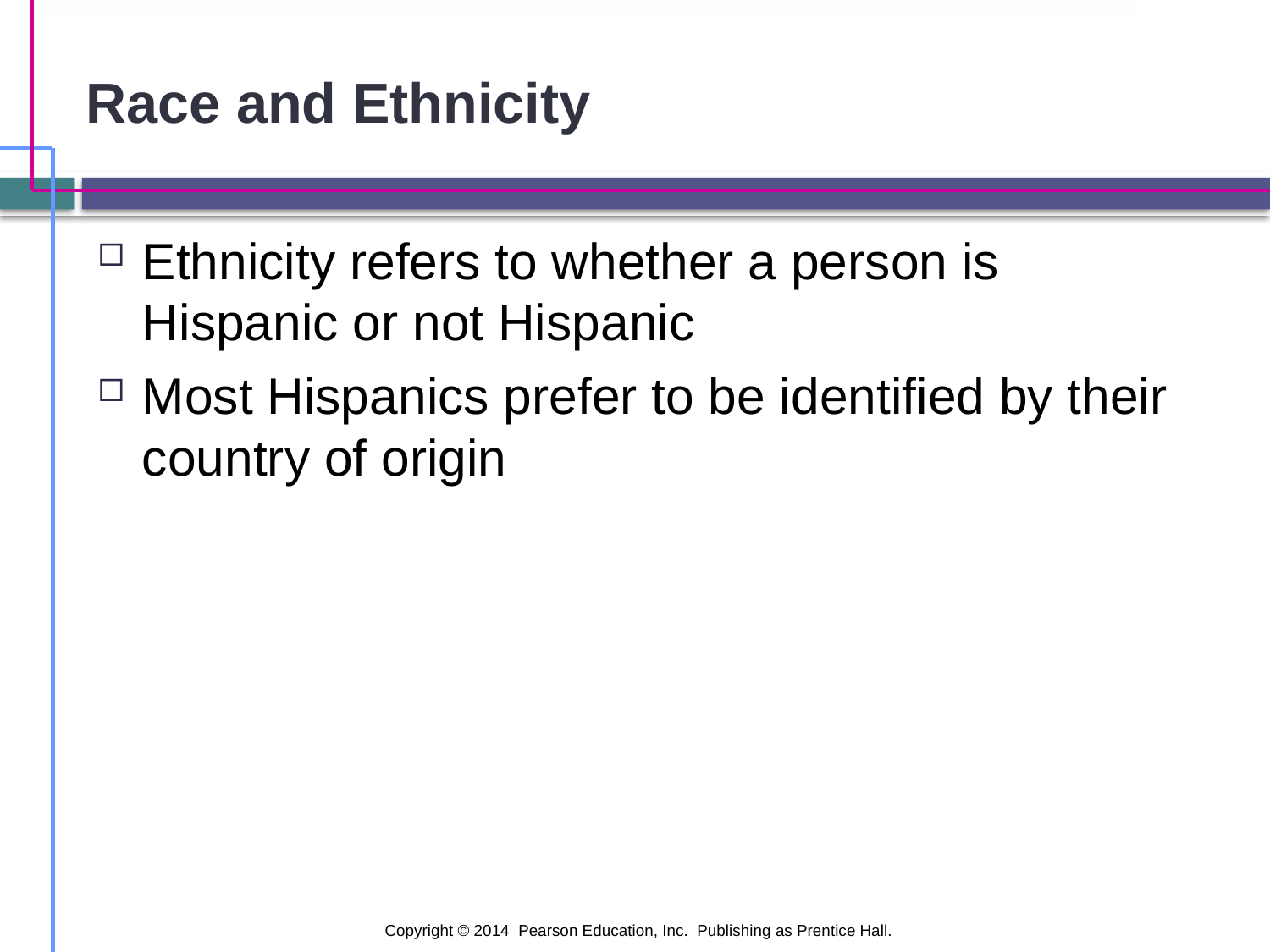

# Race and Ethnicity

Ethnicity refers to whether a person is Hispanic or not Hispanic
Most Hispanics prefer to be identified by their country of origin